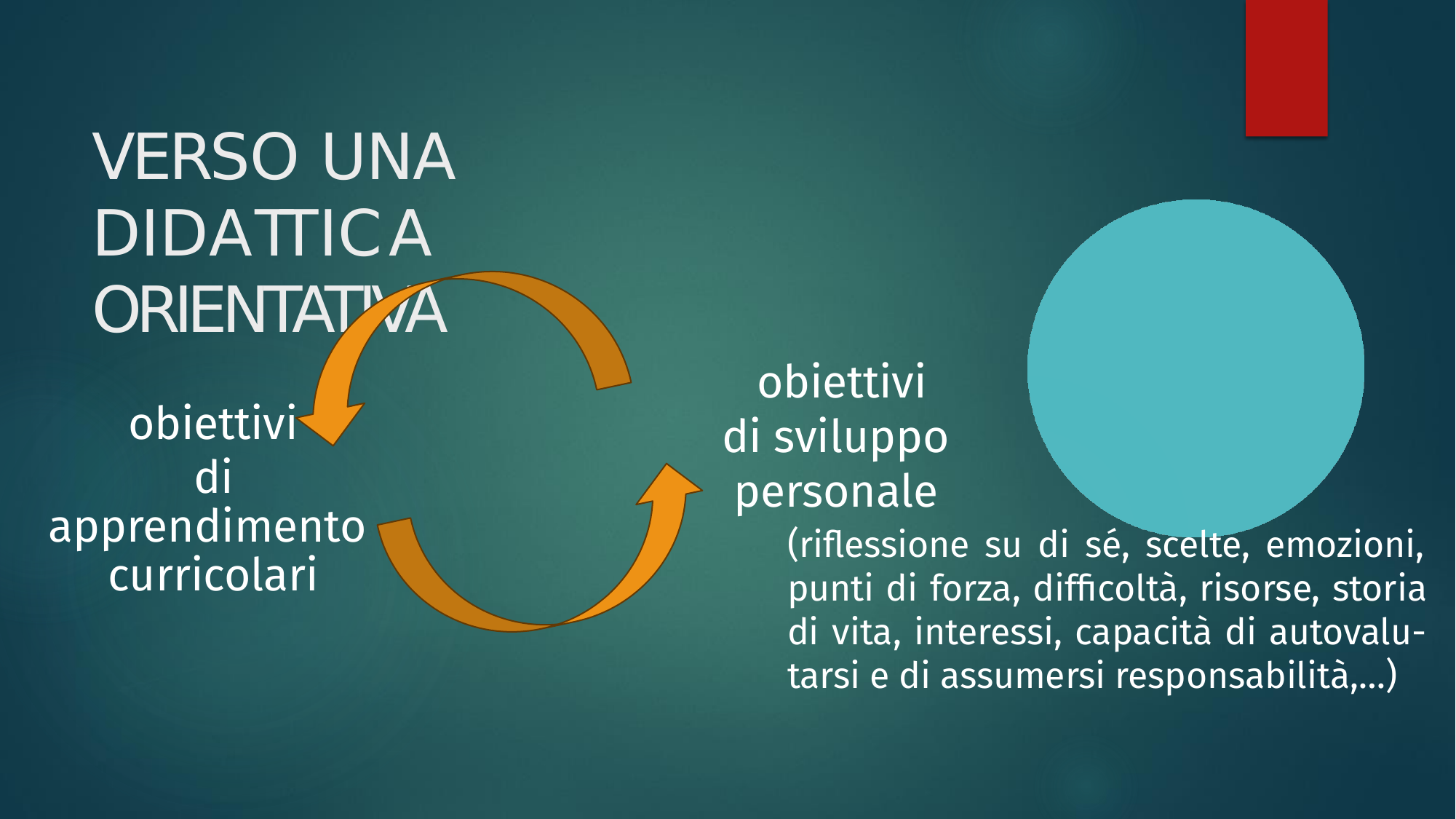

# VERSO UNA DIDATTICA  ORIENTATIVA

obiettivi
di sviluppo personale
(riflessione su di sé, scelte, emozioni,  punti di forza, difficoltà, risorse, storia  di vita, interessi, capacità di autovalu-  tarsi e di assumersi responsabilità,…)
obiettivi
di apprendimento  curricolari